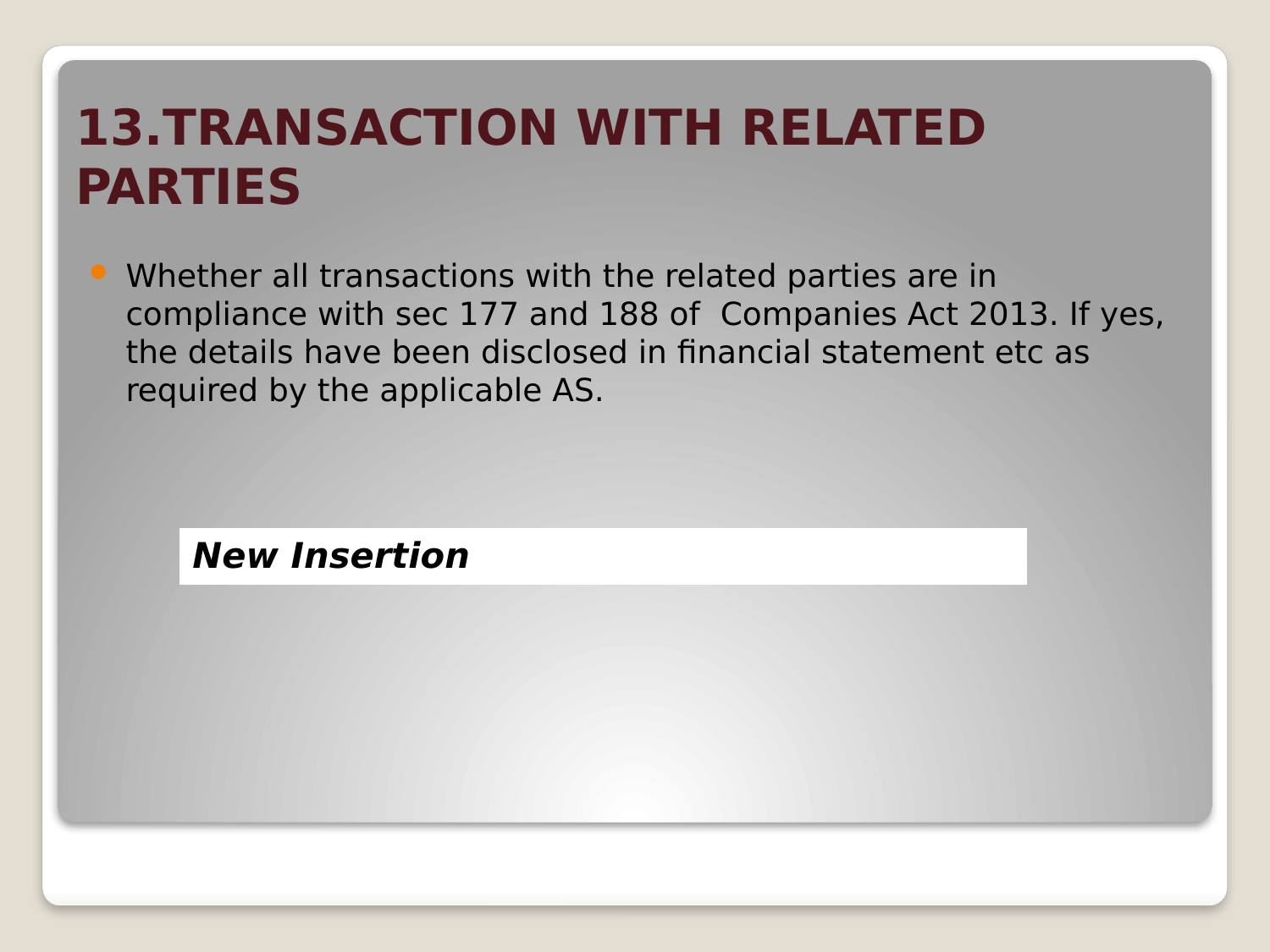

# 13.TRANSACTION WITH RELATED PARTIES
Whether all transactions with the related parties are in compliance with sec 177 and 188 of  Companies Act 2013. If yes, the details have been disclosed in financial statement etc as required by the applicable AS.

| New Insertion |
| --- |